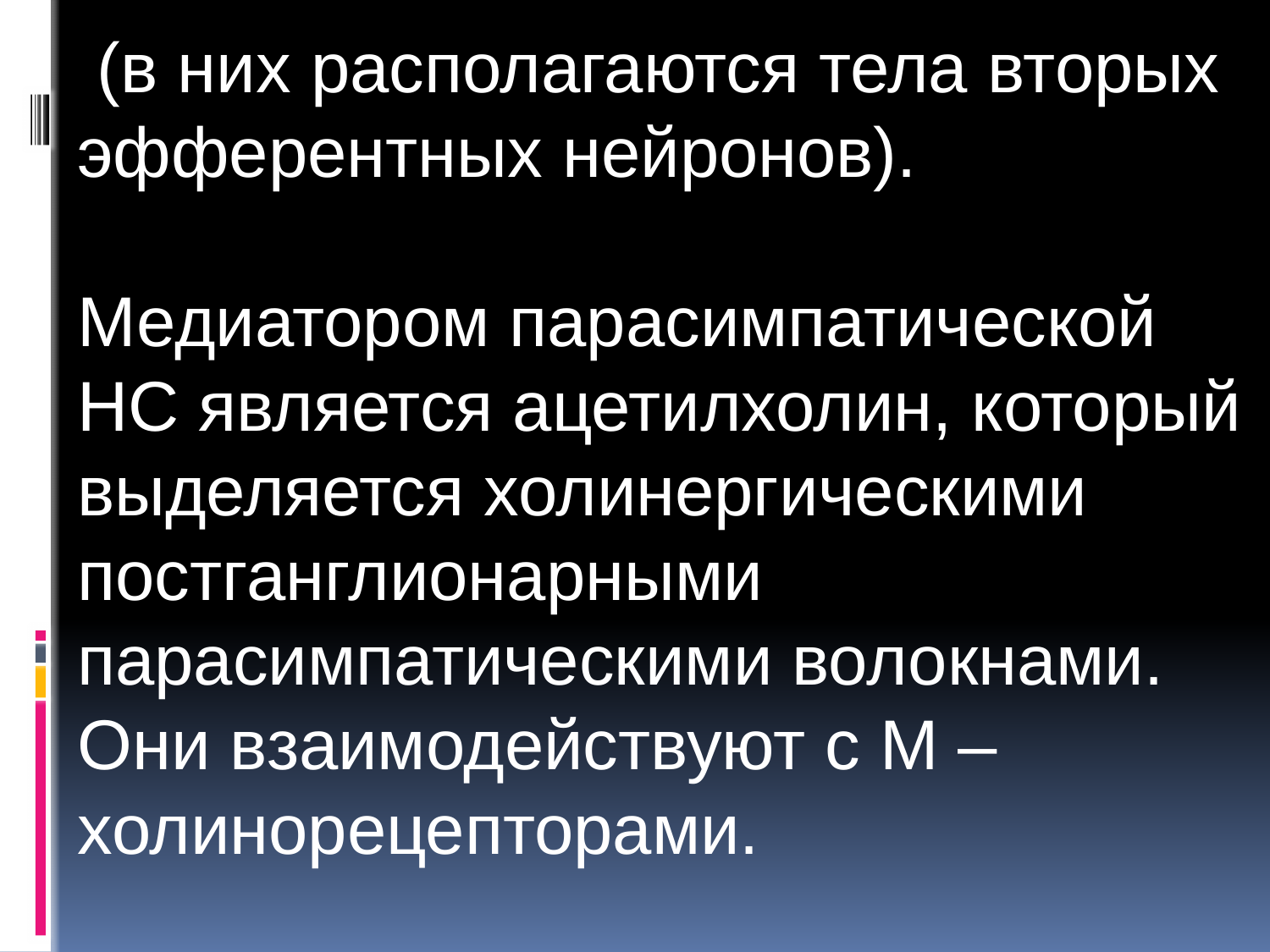

(в них располагаются тела вторых эфферентных нейронов).

Медиатором парасимпатической НС является ацетилхолин, который выделяется холинергическими постганглионарными парасимпатическими волокнами. Они взаимодействуют с М – холинорецепторами.
#